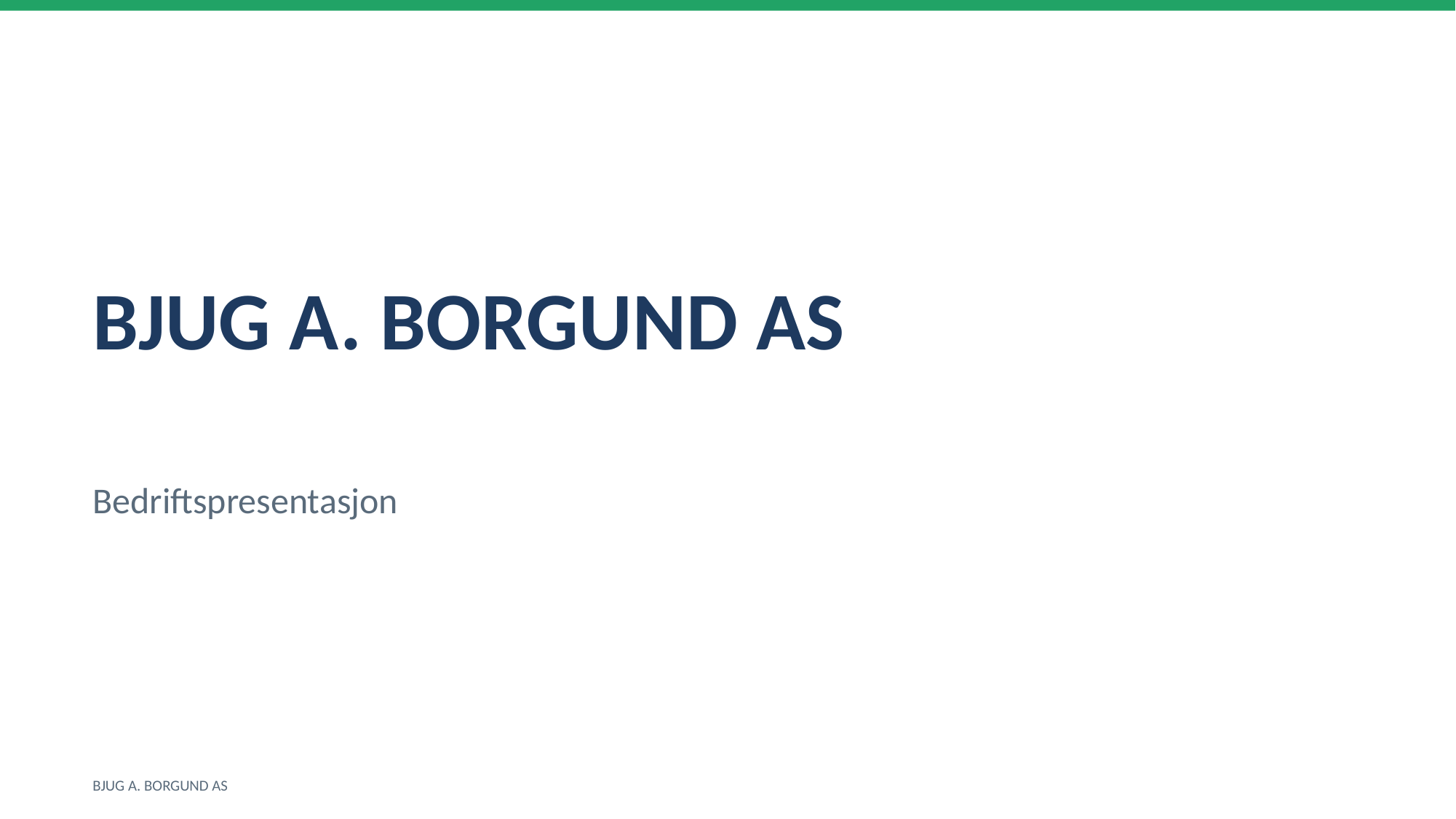

BJUG A. BORGUND AS
Bedriftspresentasjon
BJUG A. BORGUND AS